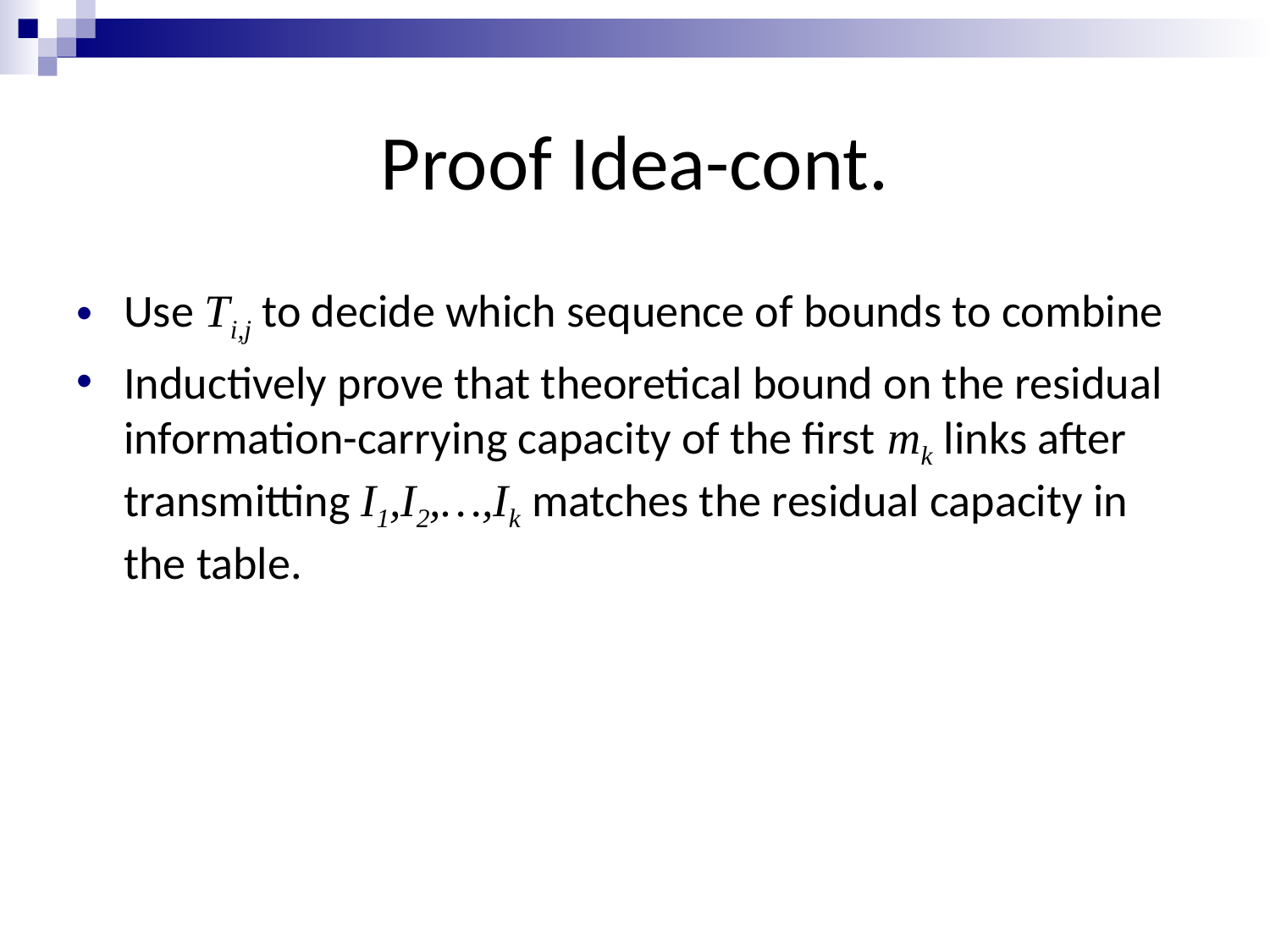

# Proof Idea-cont.
Use Ti,j to decide which sequence of bounds to combine
Inductively prove that theoretical bound on the residual information-carrying capacity of the first mk links after transmitting I1,I2,…,Ik matches the residual capacity in the table.